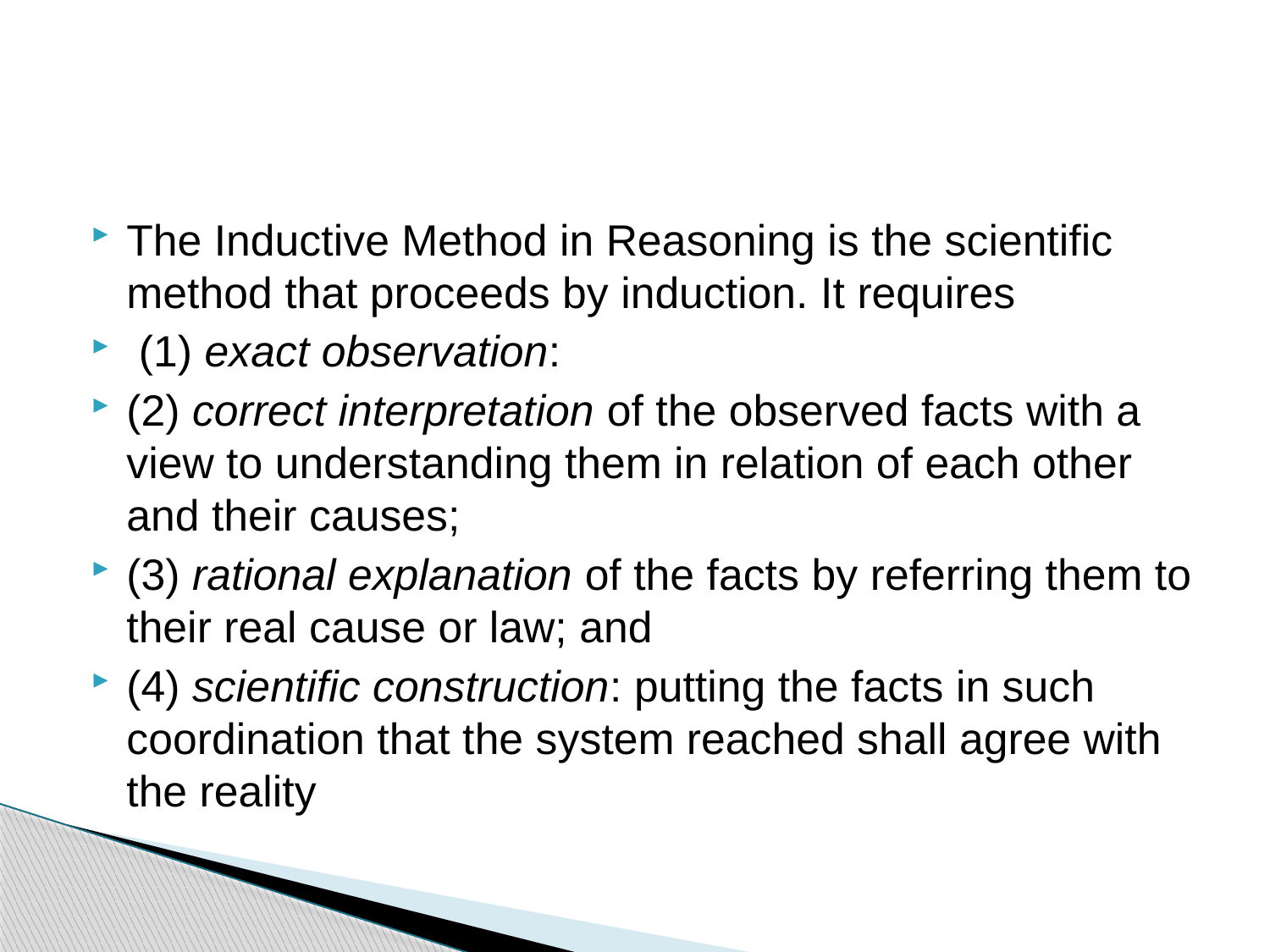

#
The Inductive Method in Reasoning is the scientific method that proceeds by induction. It requires
 (1) exact observation:
(2) correct interpretation of the observed facts with a view to understanding them in relation of each other and their causes;
(3) rational explanation of the facts by referring them to their real cause or law; and
(4) scientific construction: putting the facts in such coordination that the system reached shall agree with the reality